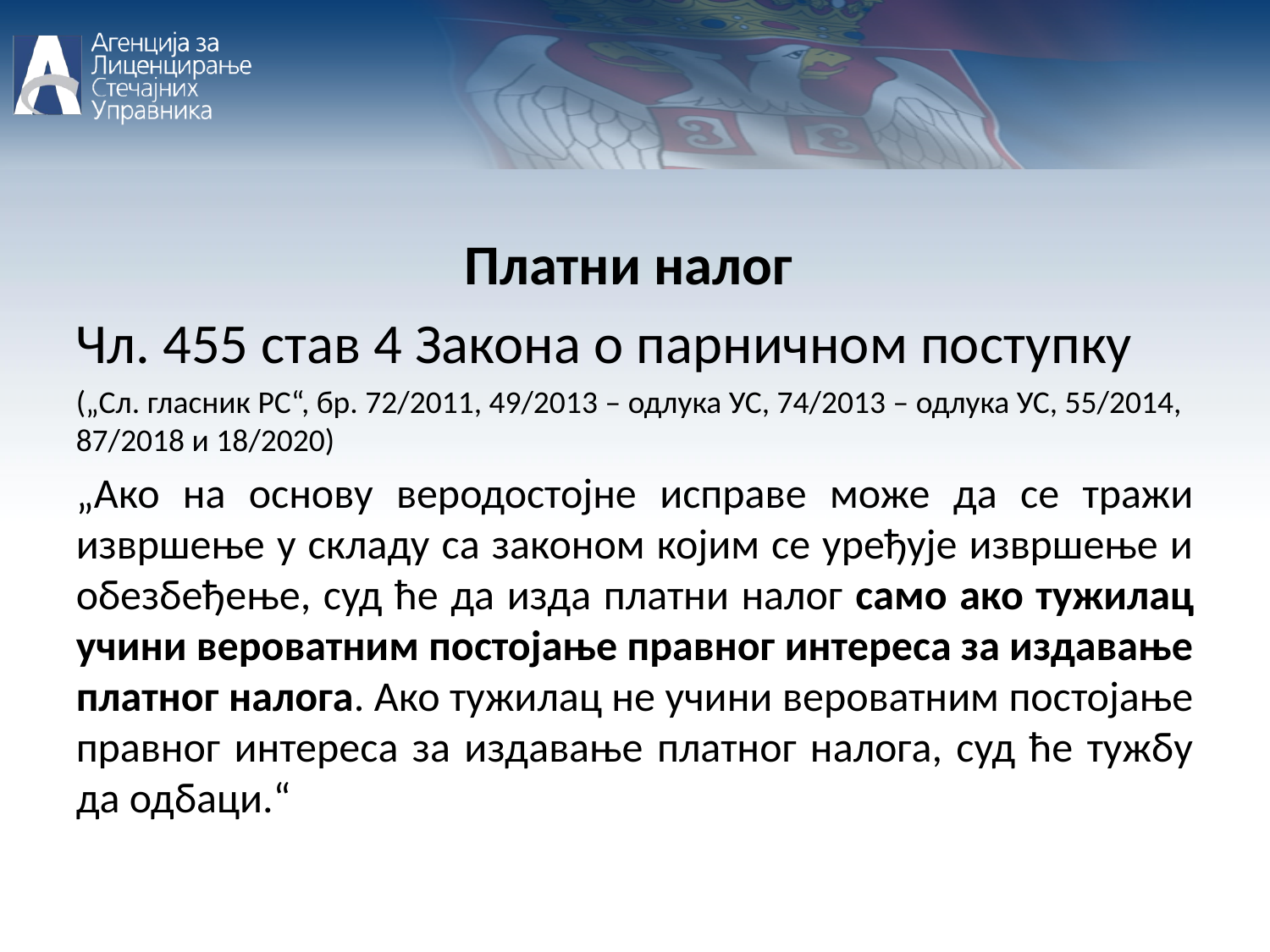

Платни налог
Чл. 455 став 4 Закона о парничном поступку
(„Сл. гласник РС“, бр. 72/2011, 49/2013 – одлука УС, 74/2013 – одлука УС, 55/2014, 87/2018 и 18/2020)
„Ако на основу веродостојне исправе може да се тражи извршење у складу са законом којим се уређује извршење и обезбеђење, суд ће да изда платни налог само ако тужилац учини вероватним постојање правног интереса за издавање платног налога. Ако тужилац не учини вероватним постојање правног интереса за издавање платног налога, суд ће тужбу да одбаци.“